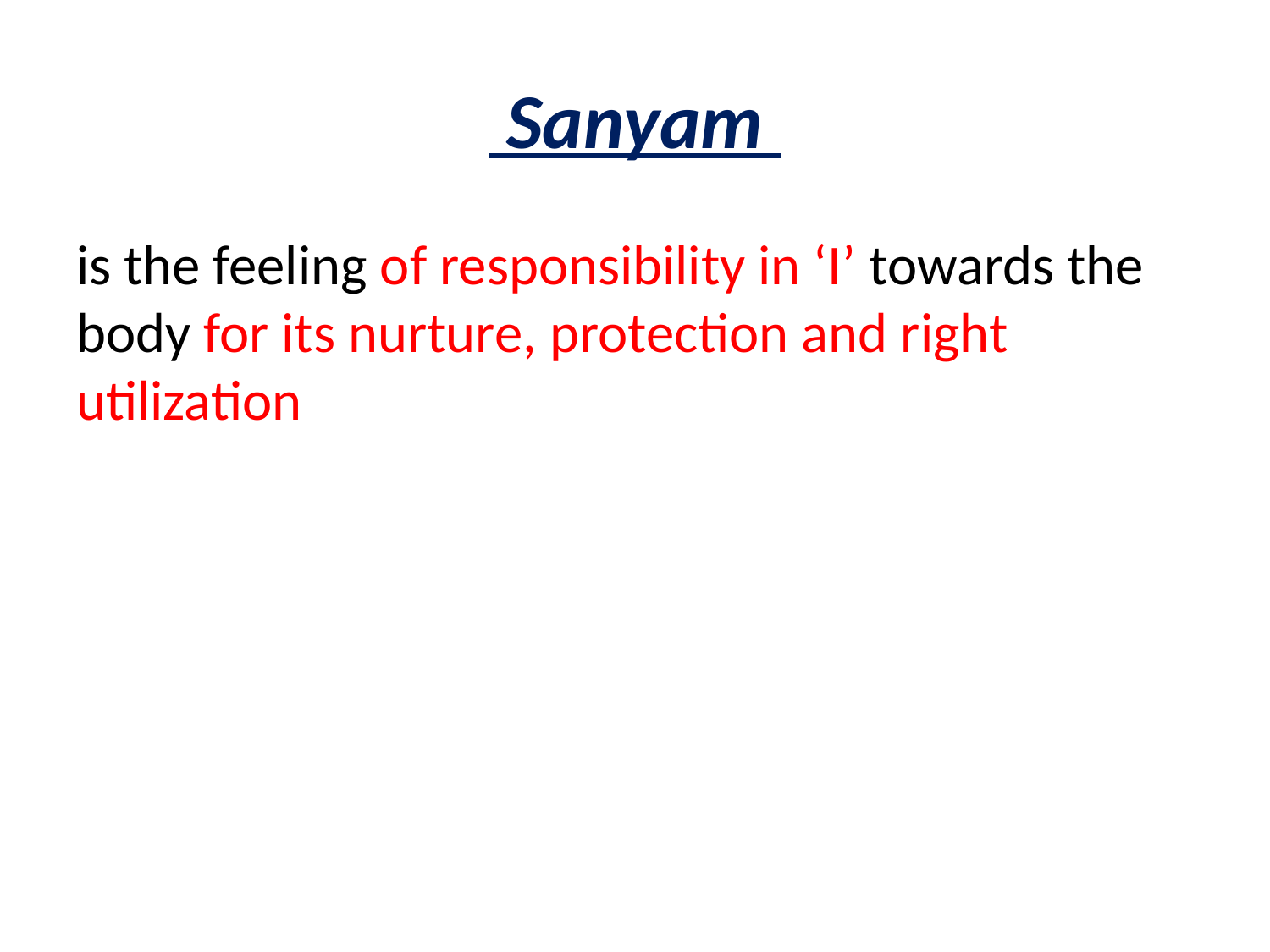

# Sanyam
is the feeling of responsibility in ‘I’ towards the body for its nurture, protection and right utilization